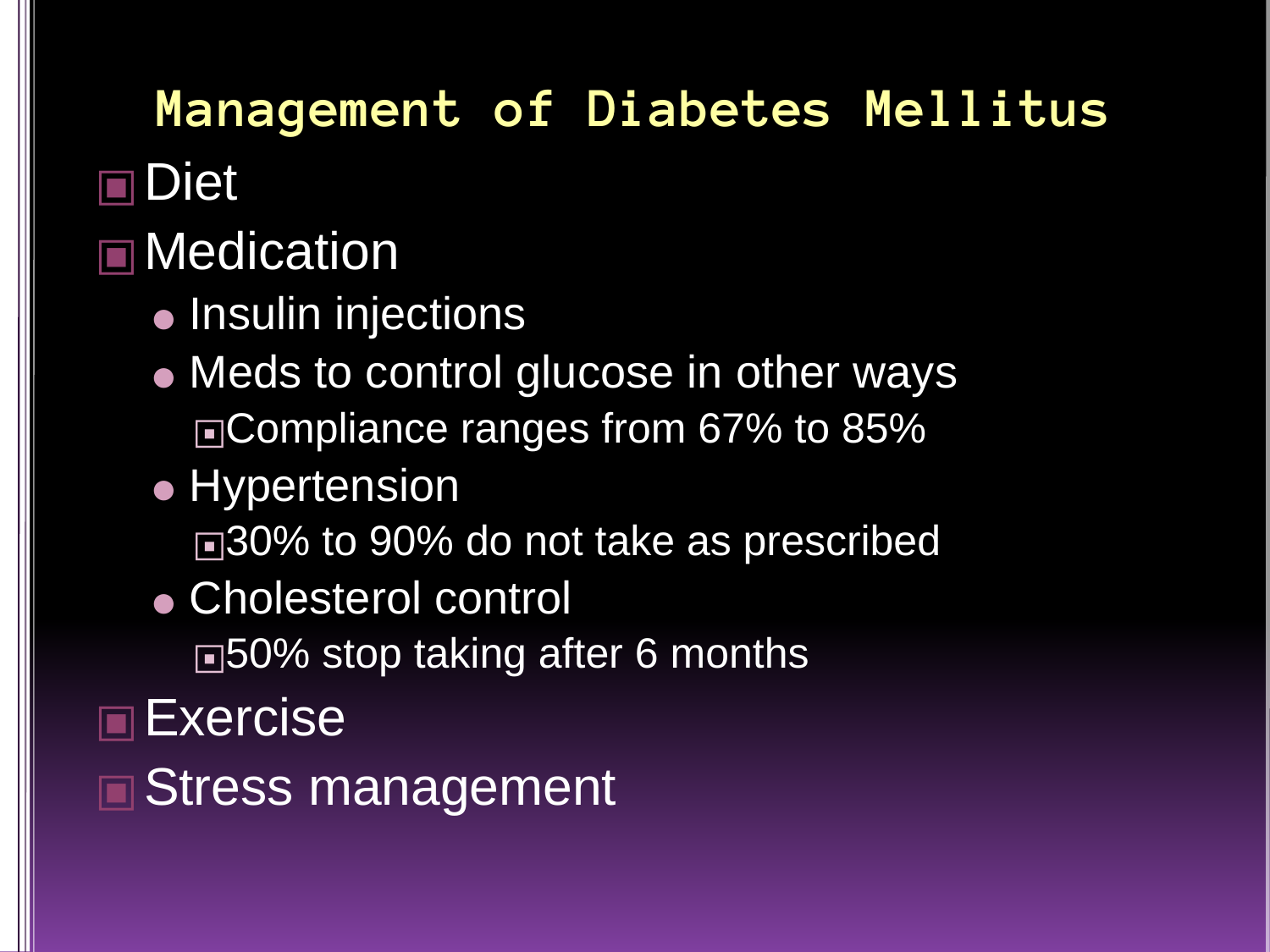

Management of Diabetes Mellitus
Diet
Medication
Insulin injections
Meds to control glucose in other ways
Compliance ranges from 67% to 85%
Hypertension
30% to 90% do not take as prescribed
Cholesterol control
50% stop taking after 6 months
Exercise
Stress management